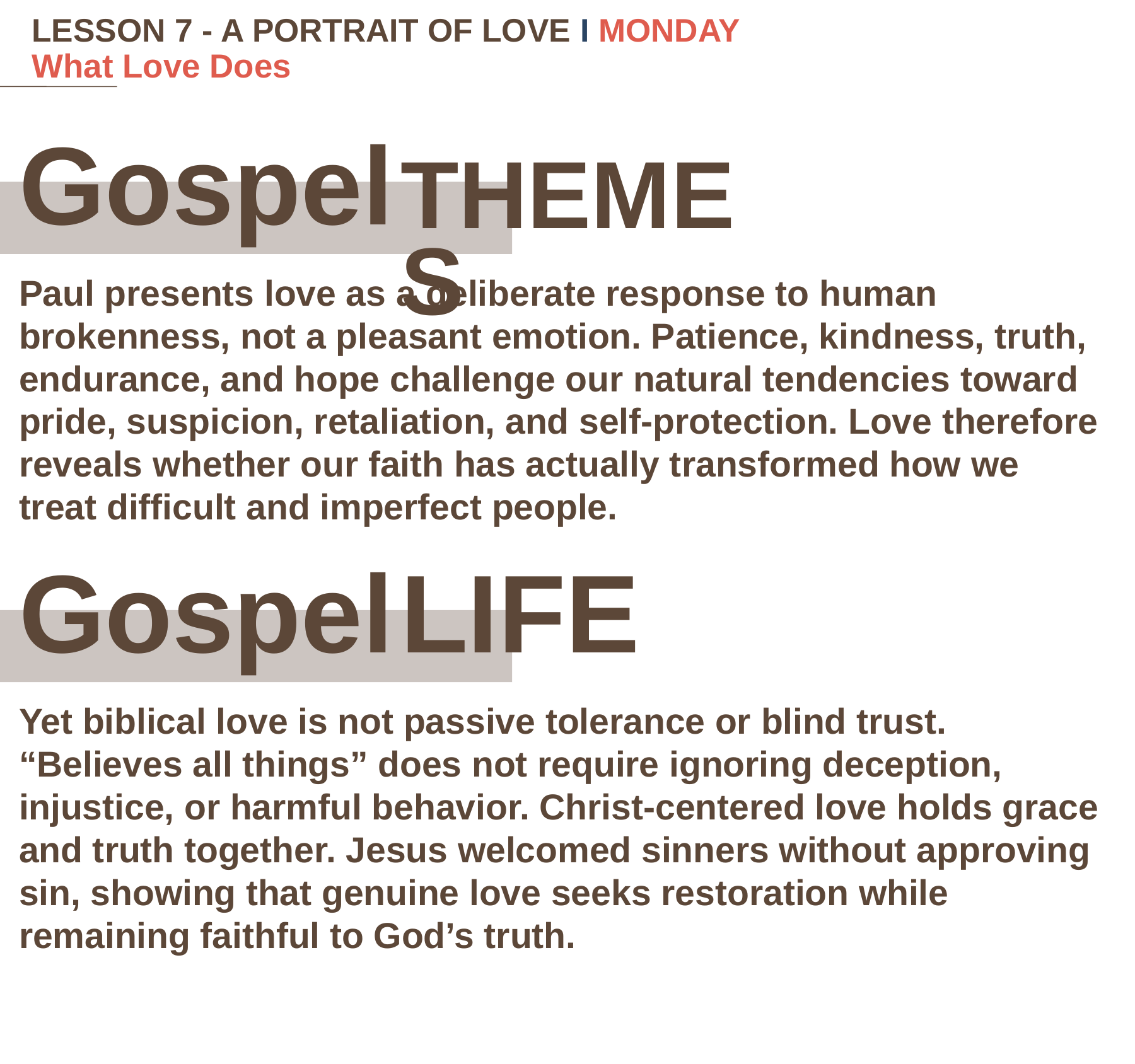

LESSON 7 - A PORTRAIT OF LOVE I MONDAY
What Love Does

Gospel
THEMES

Paul presents love as a deliberate response to human brokenness, not a pleasant emotion. Patience, kindness, truth, endurance, and hope challenge our natural tendencies toward pride, suspicion, retaliation, and self-protection. Love therefore reveals whether our faith has actually transformed how we treat difficult and imperfect people.
Gospel
LIFE

Yet biblical love is not passive tolerance or blind trust. “Believes all things” does not require ignoring deception, injustice, or harmful behavior. Christ-centered love holds grace and truth together. Jesus welcomed sinners without approving sin, showing that genuine love seeks restoration while remaining faithful to God’s truth.